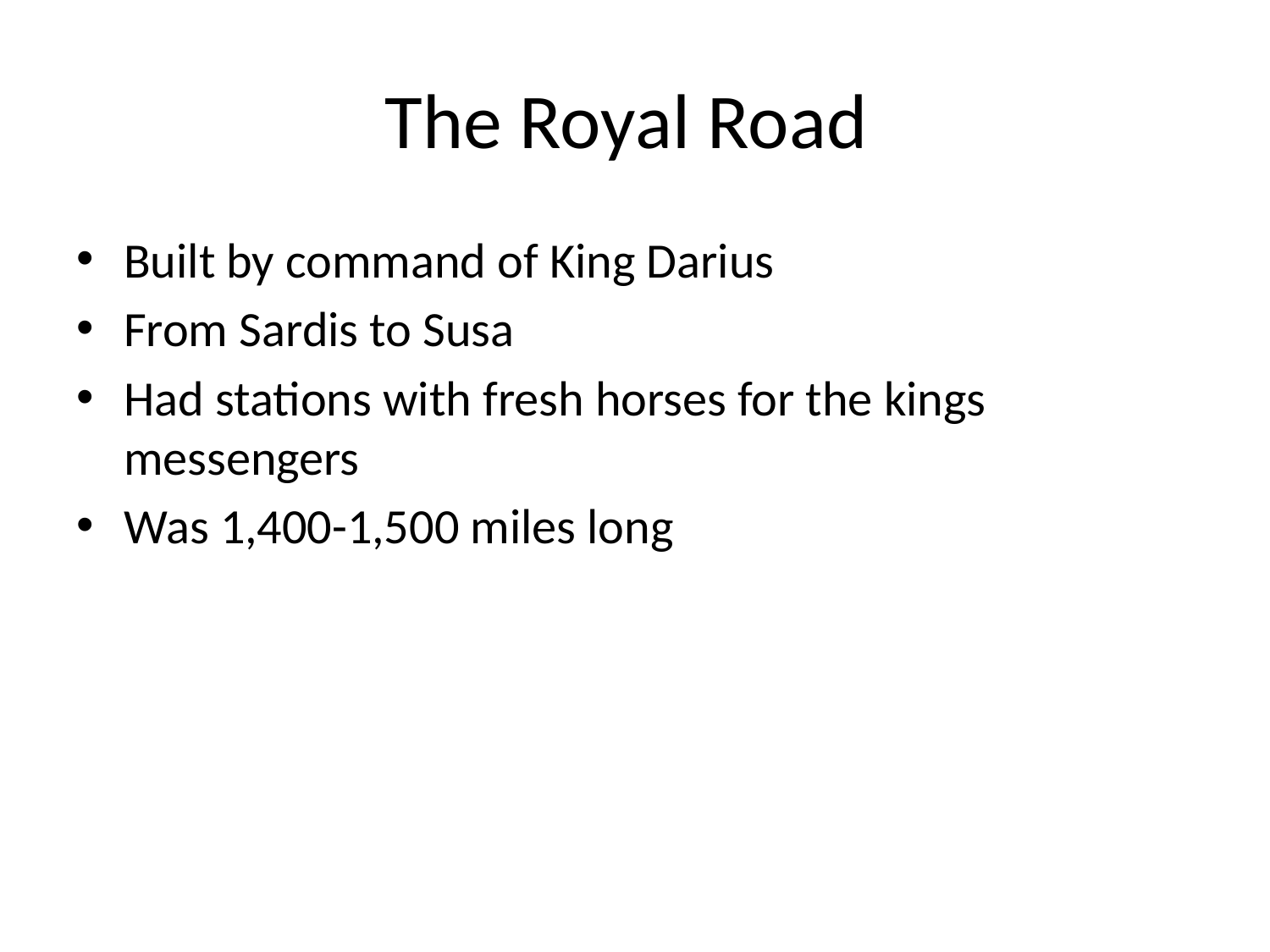

# The Royal Road
Built by command of King Darius
From Sardis to Susa
Had stations with fresh horses for the kings messengers
Was 1,400-1,500 miles long